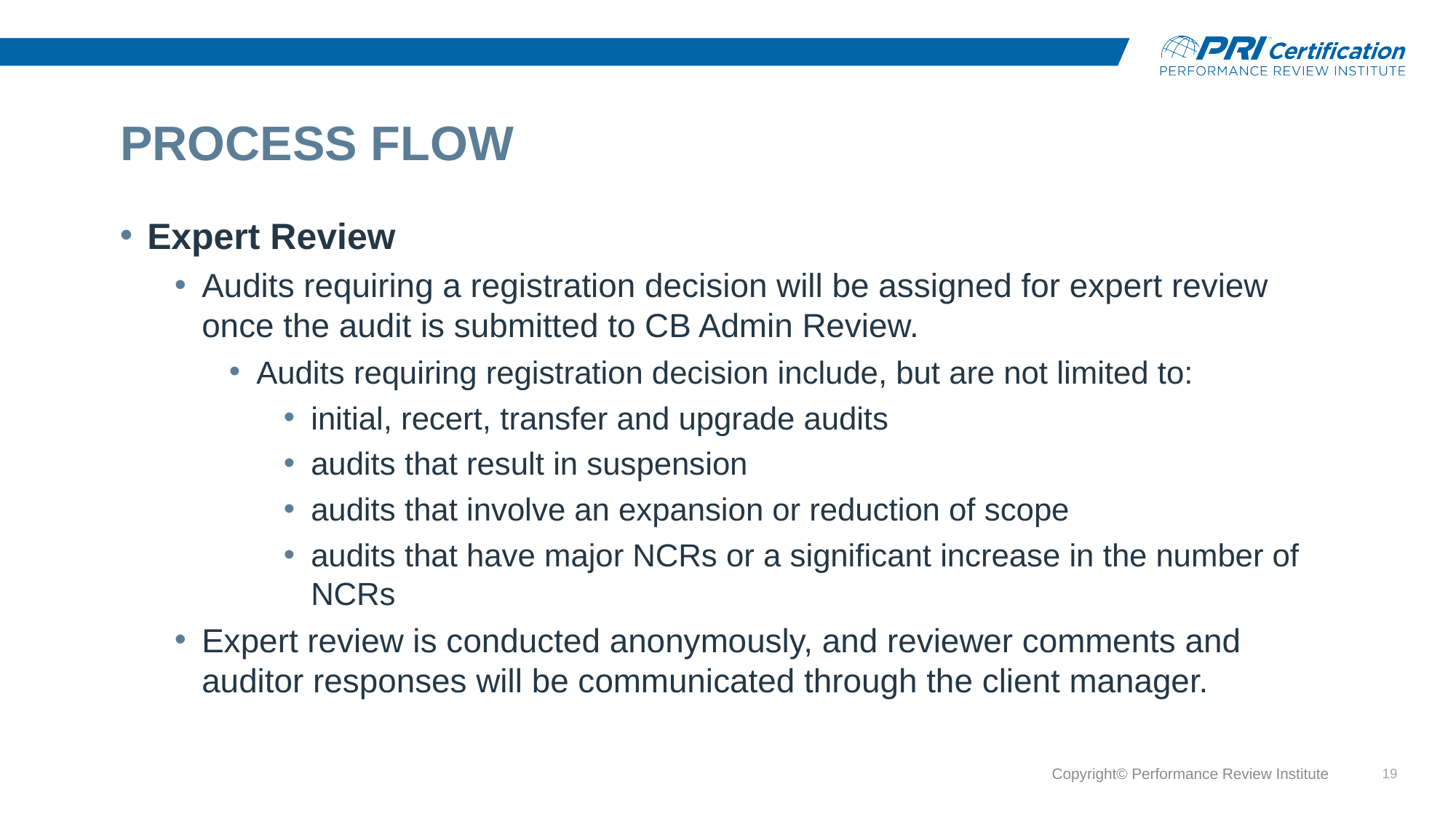

# Process Flow
Expert Review
Audits requiring a registration decision will be assigned for expert review once the audit is submitted to CB Admin Review.
Audits requiring registration decision include, but are not limited to:
initial, recert, transfer and upgrade audits
audits that result in suspension
audits that involve an expansion or reduction of scope
audits that have major NCRs or a significant increase in the number of NCRs
Expert review is conducted anonymously, and reviewer comments and auditor responses will be communicated through the client manager.
Copyright© Performance Review Institute
19